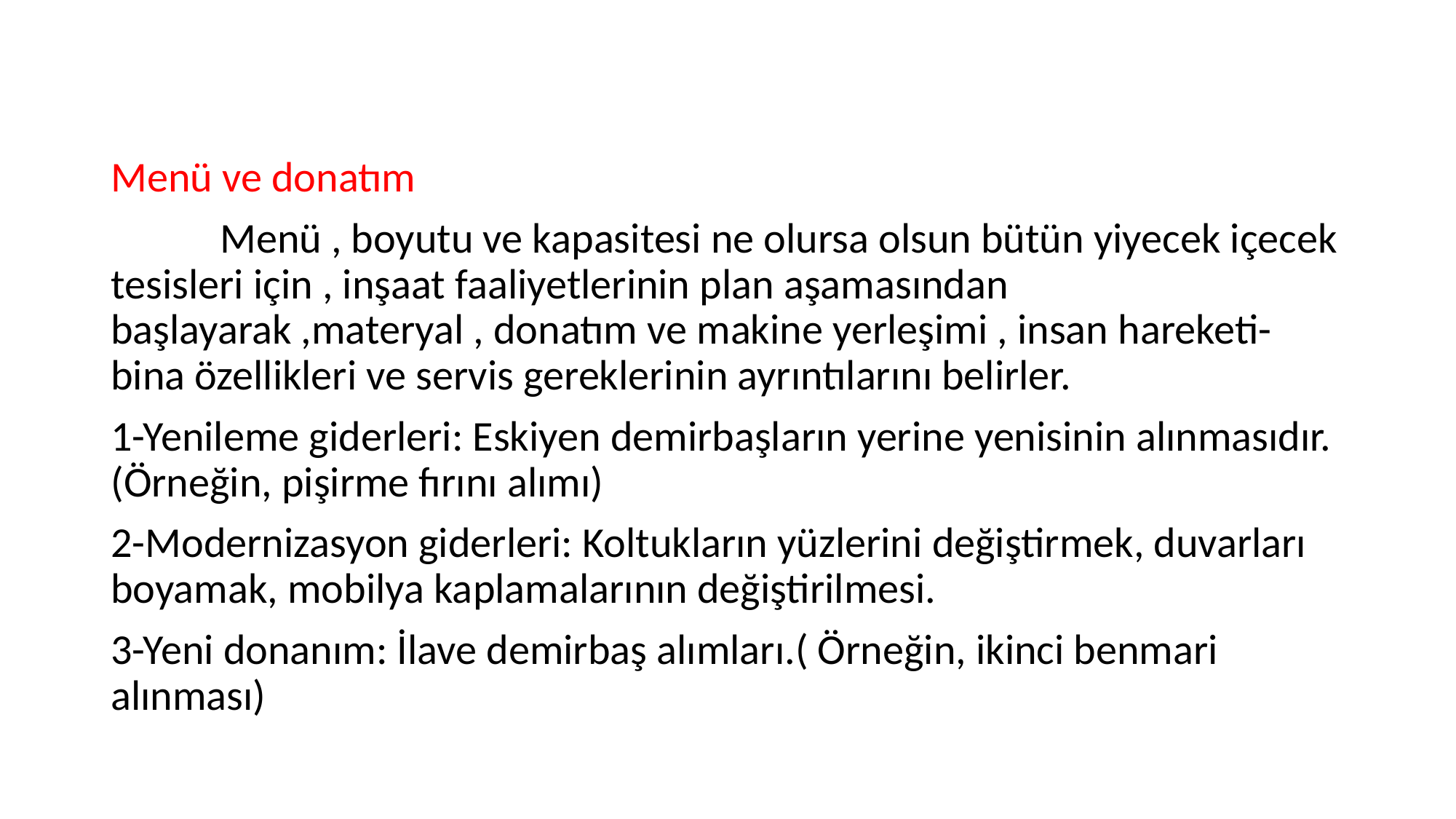

Menü ve donatım
	Menü , boyutu ve kapasitesi ne olursa olsun bütün yiyecek içecek tesisleri için , inşaat faaliyetlerinin plan aşamasından başlayarak ,materyal , donatım ve makine yerleşimi , insan hareketi-bina özellikleri ve servis gereklerinin ayrıntılarını belirler.
1-Yenileme giderleri: Eskiyen demirbaşların yerine yenisinin alınmasıdır. (Örneğin, pişirme fırını alımı)
2-Modernizasyon giderleri: Koltukların yüzlerini değiştirmek, duvarları boyamak, mobilya kaplamalarının değiştirilmesi.
3-Yeni donanım: İlave demirbaş alımları.( Örneğin, ikinci benmari alınması)